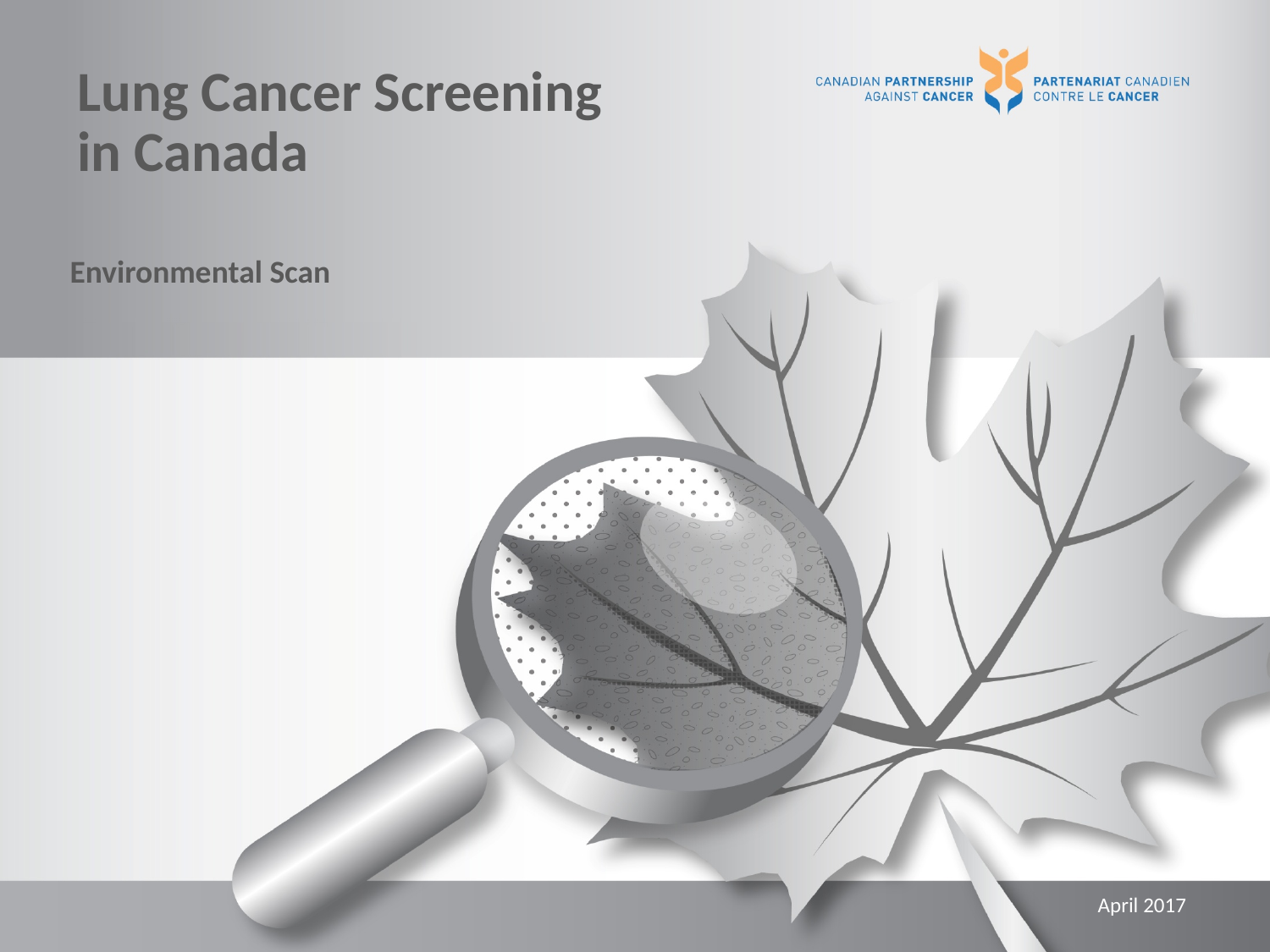

Lung Cancer Screening in Canada
Environmental Scan
April 2017